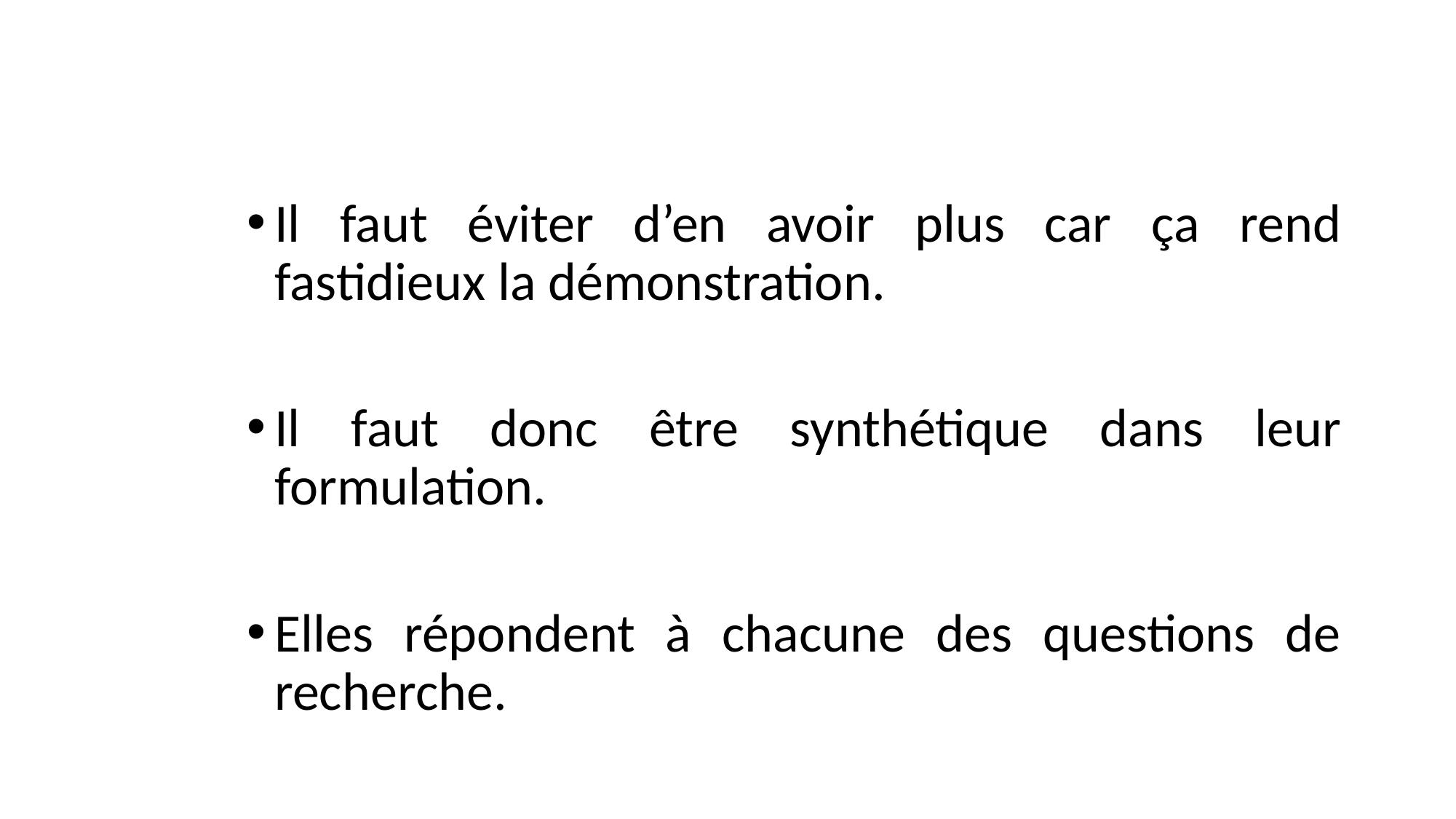

Il faut éviter d’en avoir plus car ça rend fastidieux la démonstration.

Il faut donc être synthétique dans leur formulation.

Elles répondent à chacune des questions de recherche.